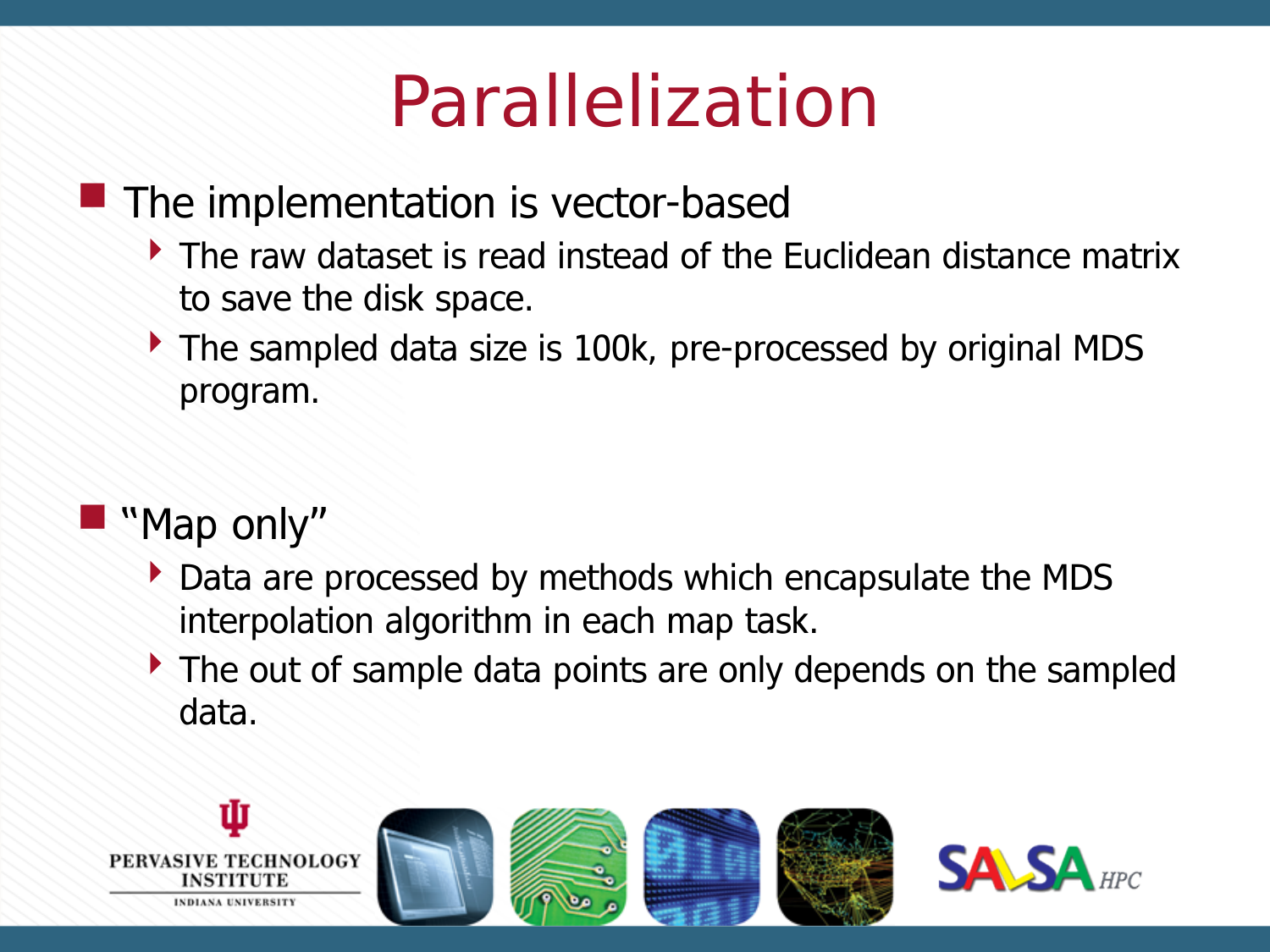

# Parallelization
The implementation is vector-based
The raw dataset is read instead of the Euclidean distance matrix to save the disk space.
The sampled data size is 100k, pre-processed by original MDS program.

“Map only”
Data are processed by methods which encapsulate the MDS interpolation algorithm in each map task.
The out of sample data points are only depends on the sampled data.